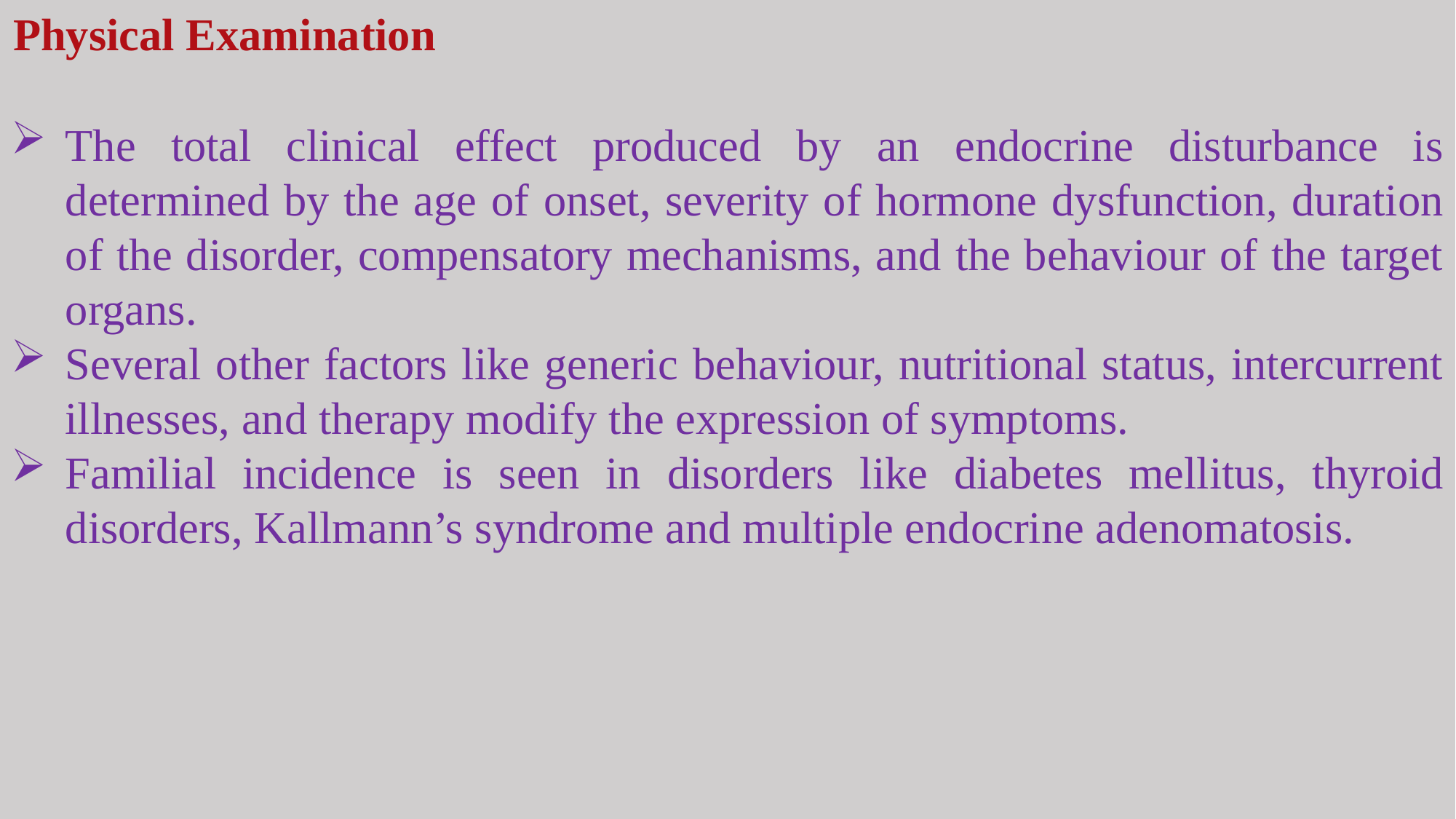

Physical Examination
The total clinical effect produced by an endocrine disturbance is determined by the age of onset, severity of hormone dysfunction, duration of the disorder, compensatory mechanisms, and the behaviour of the target organs.
Several other factors like generic behaviour, nutritional status, intercurrent illnesses, and therapy modify the expression of symptoms.
Familial incidence is seen in disorders like diabetes mellitus, thyroid disorders, Kallmann’s syndrome and multiple endocrine adenomatosis.